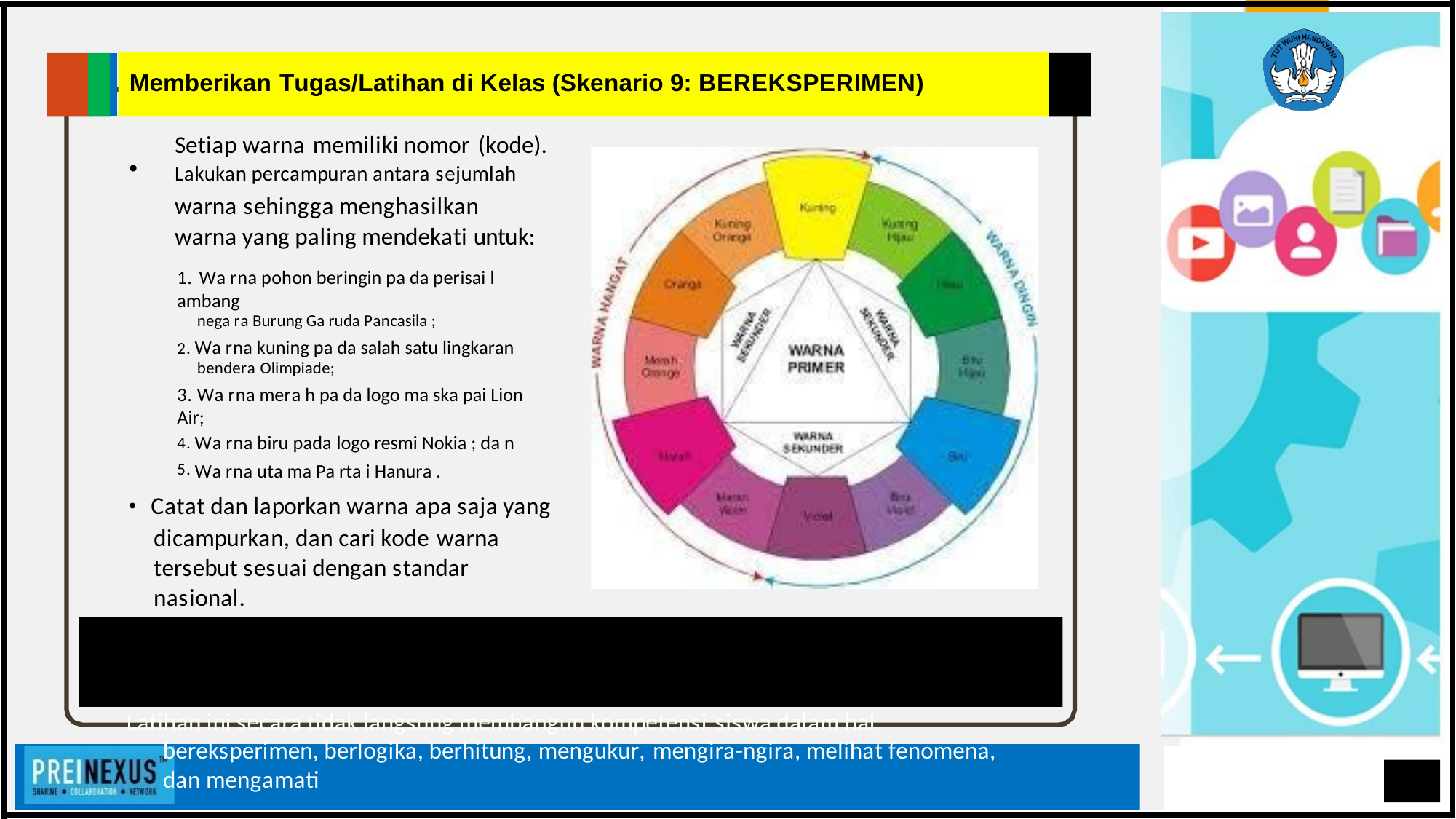

Memberikan Tugas/Latihan di Kelas (Skenario 9: BEREKSPERIMEN)
Setiap warna memiliki nomor (kode).
warna sehingga menghasilkan warna yang paling mendekati untuk:
1. Wa rna pohon beringin pa da perisai l ambang
nega ra Burung Ga ruda Pancasila ;
2. Wa rna kuning pa da salah satu lingkaran
bendera Olimpiade;
3. Wa rna mera h pa da logo ma ska pai Lion Air;
4. Wa rna biru pada logo resmi Nokia ; da n
5. Wa rna uta ma Pa rta i Hanura .
•  Catat dan laporkan warna apa saja yang dicampurkan, dan cari kode warna tersebut sesuai dengan standar nasional.
Latihan ini secara tidak langsung membangun kompetensi siswa dalam hal bereksperimen, berlogika, berhitung, mengukur, mengira-ngira, melihat fenomena, dan mengamati
Rajawali Fight-X’34

•
Lakukan percampuran antara sejumlah